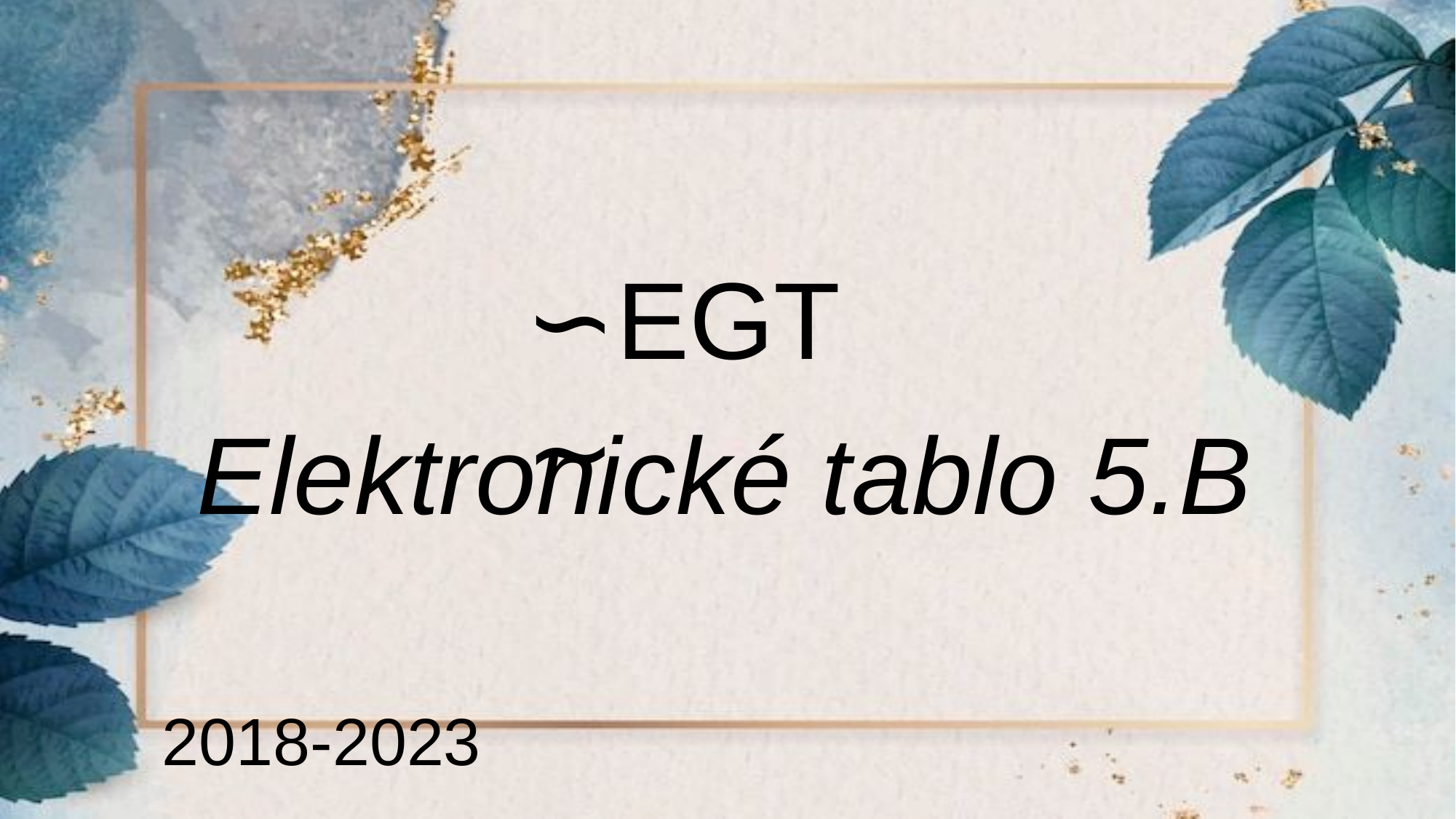

∽EGT ∼
# Elektronické tablo 5.B

2018-2023